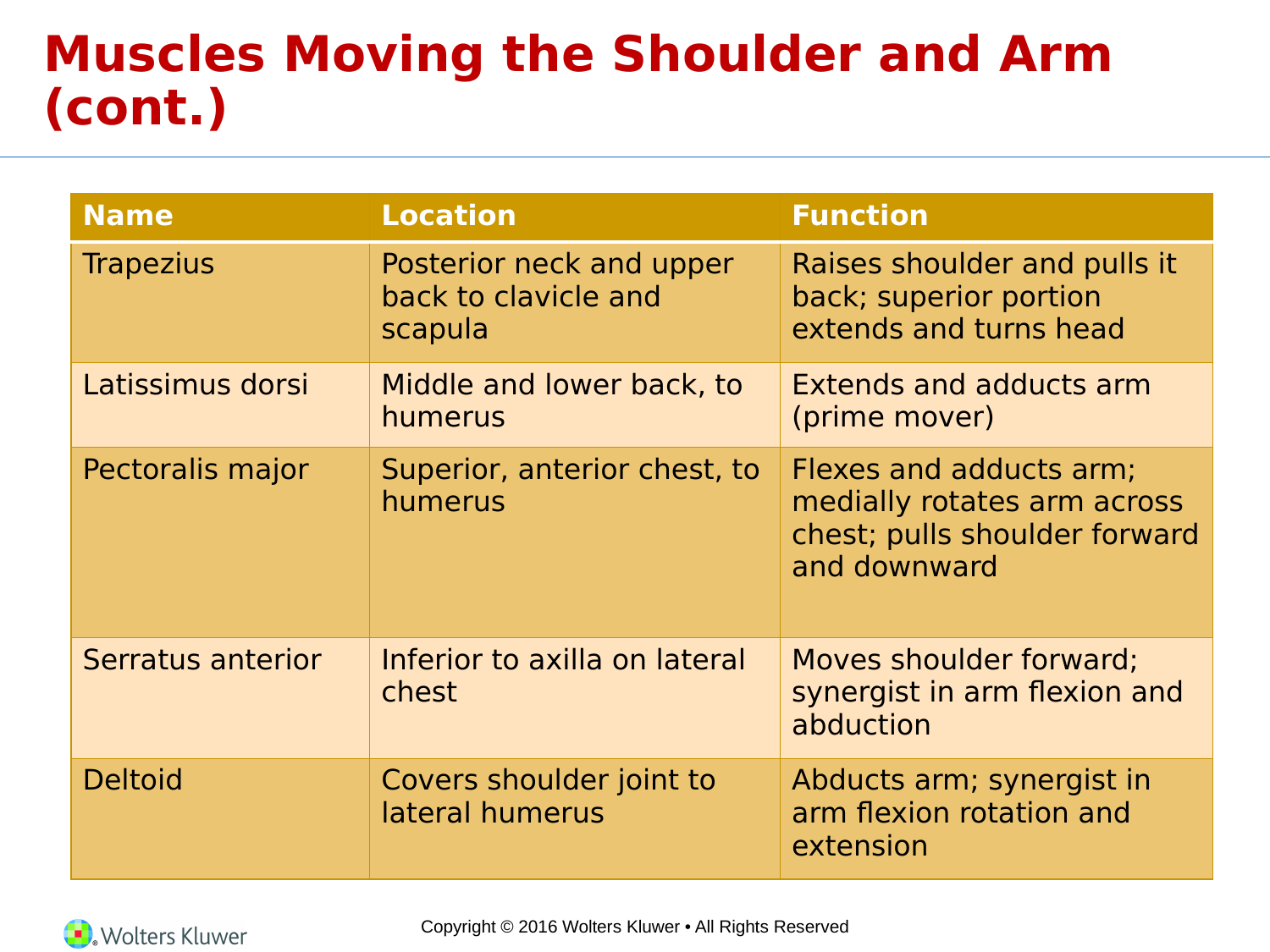

# Muscles Moving the Shoulder and Arm (cont.)
| Name | Location | Function |
| --- | --- | --- |
| Trapezius | Posterior neck and upper back to clavicle and scapula | Raises shoulder and pulls it back; superior portion extends and turns head |
| Latissimus dorsi | Middle and lower back, to humerus | Extends and adducts arm (prime mover) |
| Pectoralis major | Superior, anterior chest, to humerus | Flexes and adducts arm; medially rotates arm across chest; pulls shoulder forward and downward |
| Serratus anterior | Inferior to axilla on lateral chest | Moves shoulder forward; synergist in arm flexion and abduction |
| Deltoid | Covers shoulder joint to lateral humerus | Abducts arm; synergist in arm flexion rotation and extension |